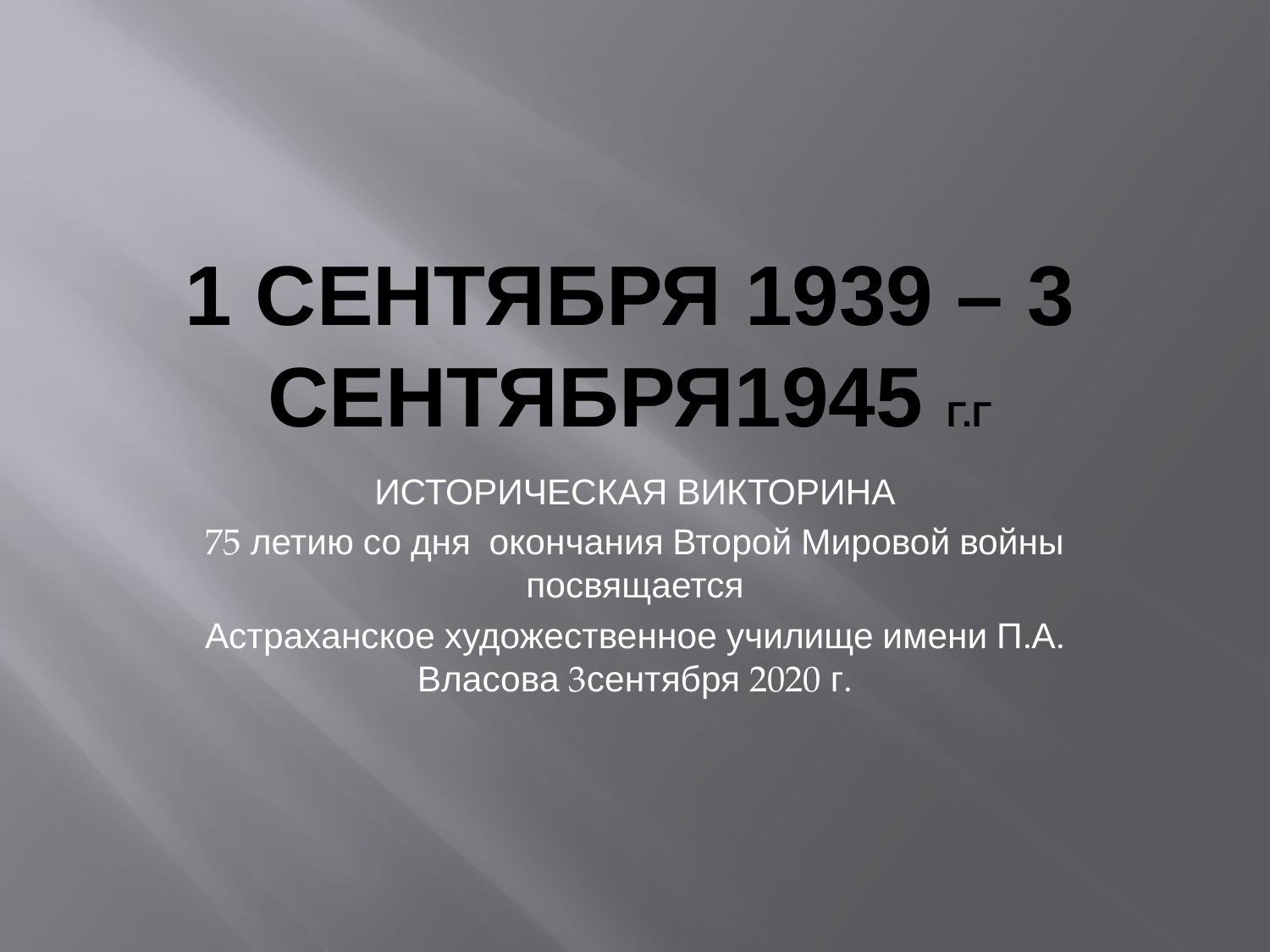

# 1 сентября 1939 – 3 сентября1945 г.г
ИСТОРИЧЕСКАЯ ВИКТОРИНА
75 летию со дня  окончания Второй Мировой войны посвящается
Астраханское художественное училище имени П.А. Власова 3сентября 2020 г.